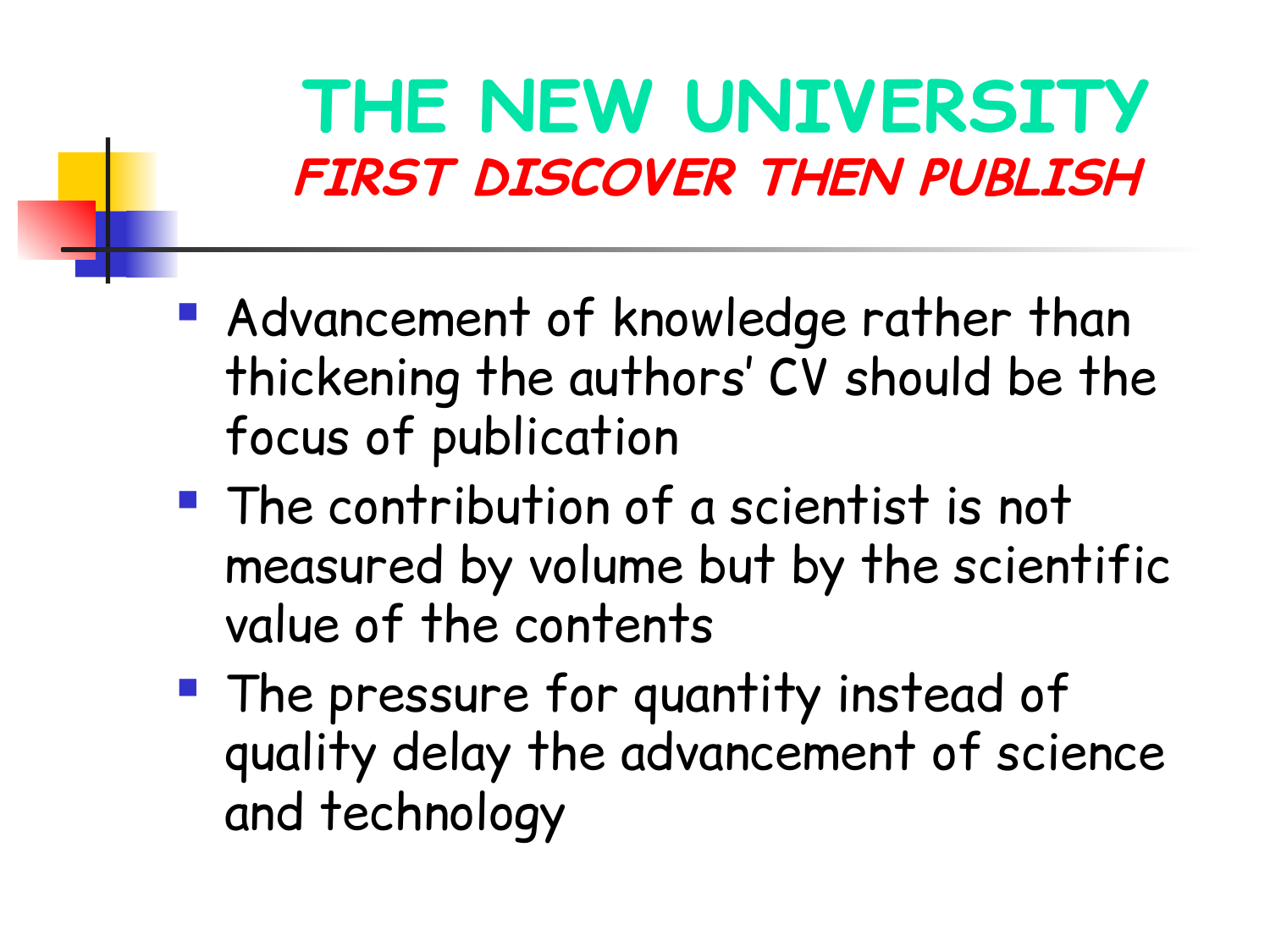

# THE NEW UNIVERSITY First discover then publish
Advancement of knowledge rather than thickening the authors’ CV should be the focus of publication
The contribution of a scientist is not measured by volume but by the scientific value of the contents
The pressure for quantity instead of quality delay the advancement of science and technology